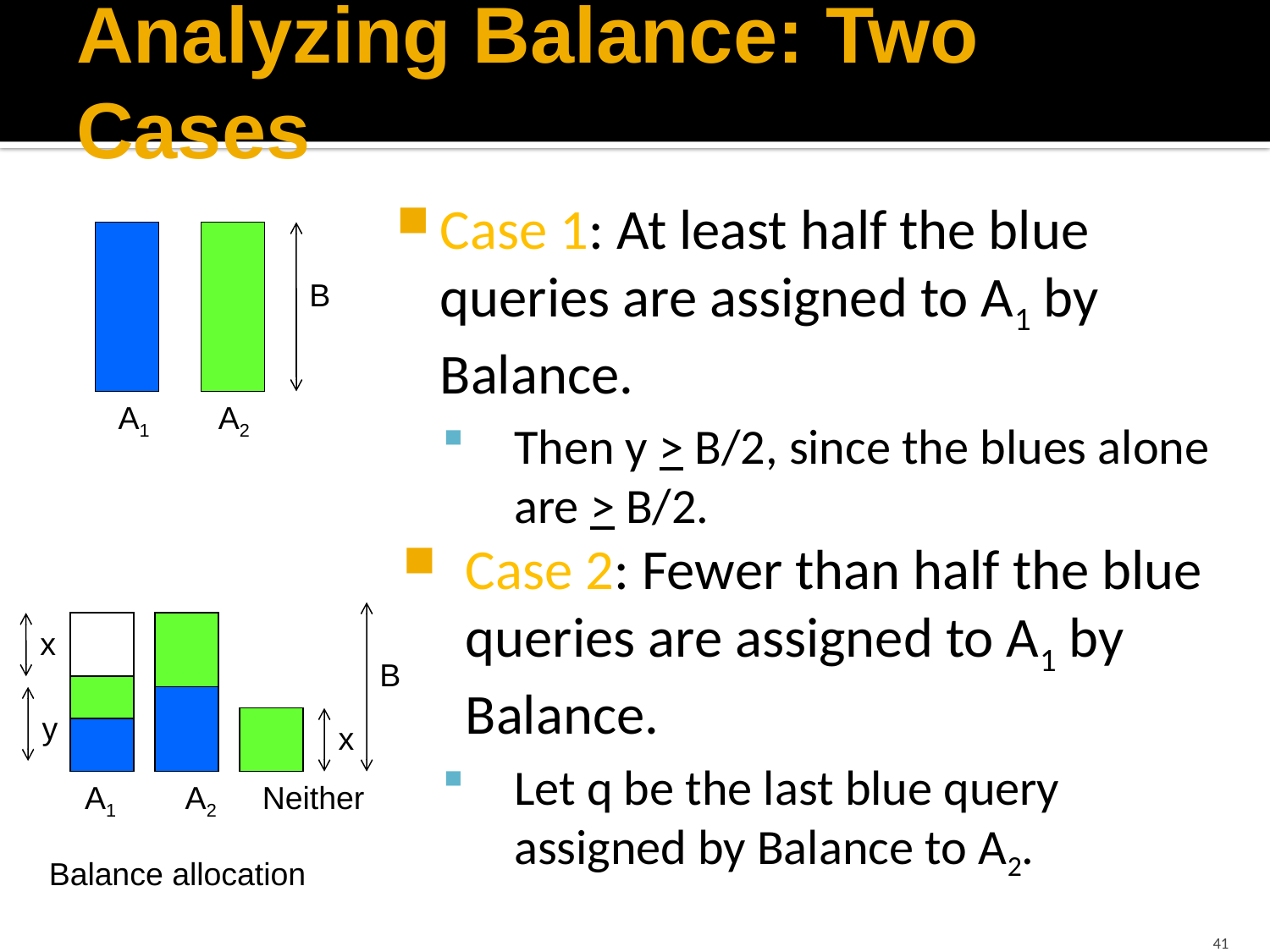

# Analyzing Balance: Two Cases
Case 1: At least half the blue queries are assigned to A1 by Balance.
Then y > B/2, since the blues alone are > B/2.
Case 2: Fewer than half the blue queries are assigned to A1 by Balance.
Let q be the last blue query assigned by Balance to A2.

B
A1
A2

x
B

y

x

A1
A2
                        Neither

Balance allocation
41